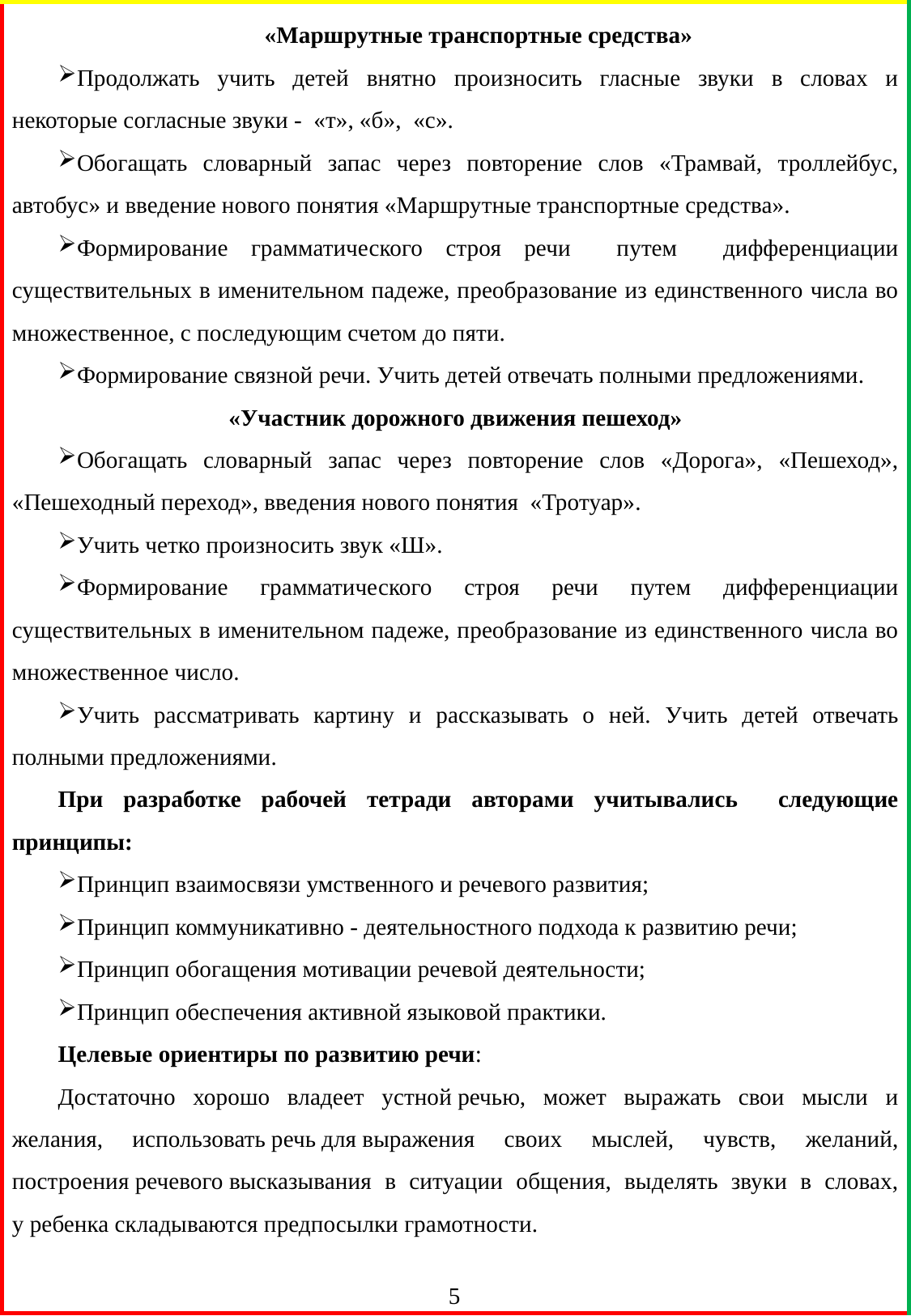

«Маршрутные транспортные средства»
Продолжать учить детей внятно произносить гласные звуки в словах и некоторые согласные звуки -  «т», «б»,  «с».
Обогащать словарный запас через повторение слов «Трамвай, троллейбус, автобус» и введение нового понятия «Маршрутные транспортные средства».
Формирование грамматического строя речи  путем  дифференциации существительных в именительном падеже, преобразование из единственного числа во множественное, с последующим счетом до пяти.
Формирование связной речи. Учить детей отвечать полными предложениями.
«Участник дорожного движения пешеход»
Обогащать словарный запас через повторение слов «Дорога», «Пешеход», «Пешеходный переход», введения нового понятия  «Тротуар».
Учить четко произносить звук «Ш».
Формирование грамматического строя речи путем дифференциации существительных в именительном падеже, преобразование из единственного числа во множественное число.
Учить рассматривать картину и рассказывать о ней. Учить детей отвечать полными предложениями.
При разработке рабочей тетради авторами учитывались  следующие принципы:
Принцип взаимосвязи умственного и речевого развития;
Принцип коммуникативно - деятельностного подхода к развитию речи;
Принцип обогащения мотивации речевой деятельности;
Принцип обеспечения активной языковой практики.
Целевые ориентиры по развитию речи:
Достаточно хорошо владеет устной речью, может выражать свои мысли и желания, использовать речь для выражения своих мыслей, чувств, желаний, построения речевого высказывания в ситуации общения, выделять звуки в словах, у ребенка складываются предпосылки грамотности.
5